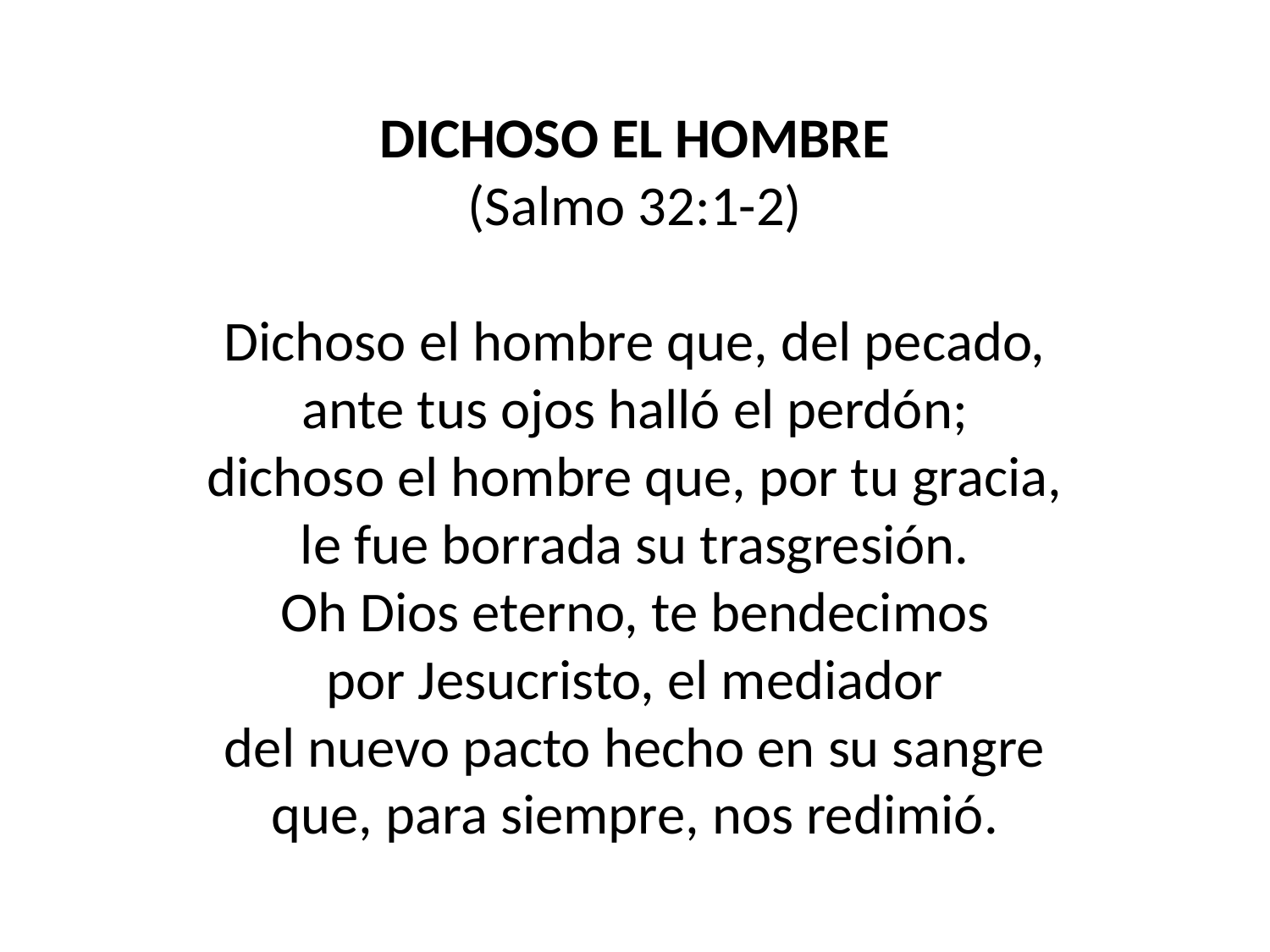

DICHOSO EL HOMBRE
(Salmo 32:1-2)

Dichoso el hombre que, del pecado,
ante tus ojos halló el perdón;
dichoso el hombre que, por tu gracia,
le fue borrada su trasgresión.
Oh Dios eterno, te bendecimos
por Jesucristo, el mediador
del nuevo pacto hecho en su sangre
que, para siempre, nos redimió.